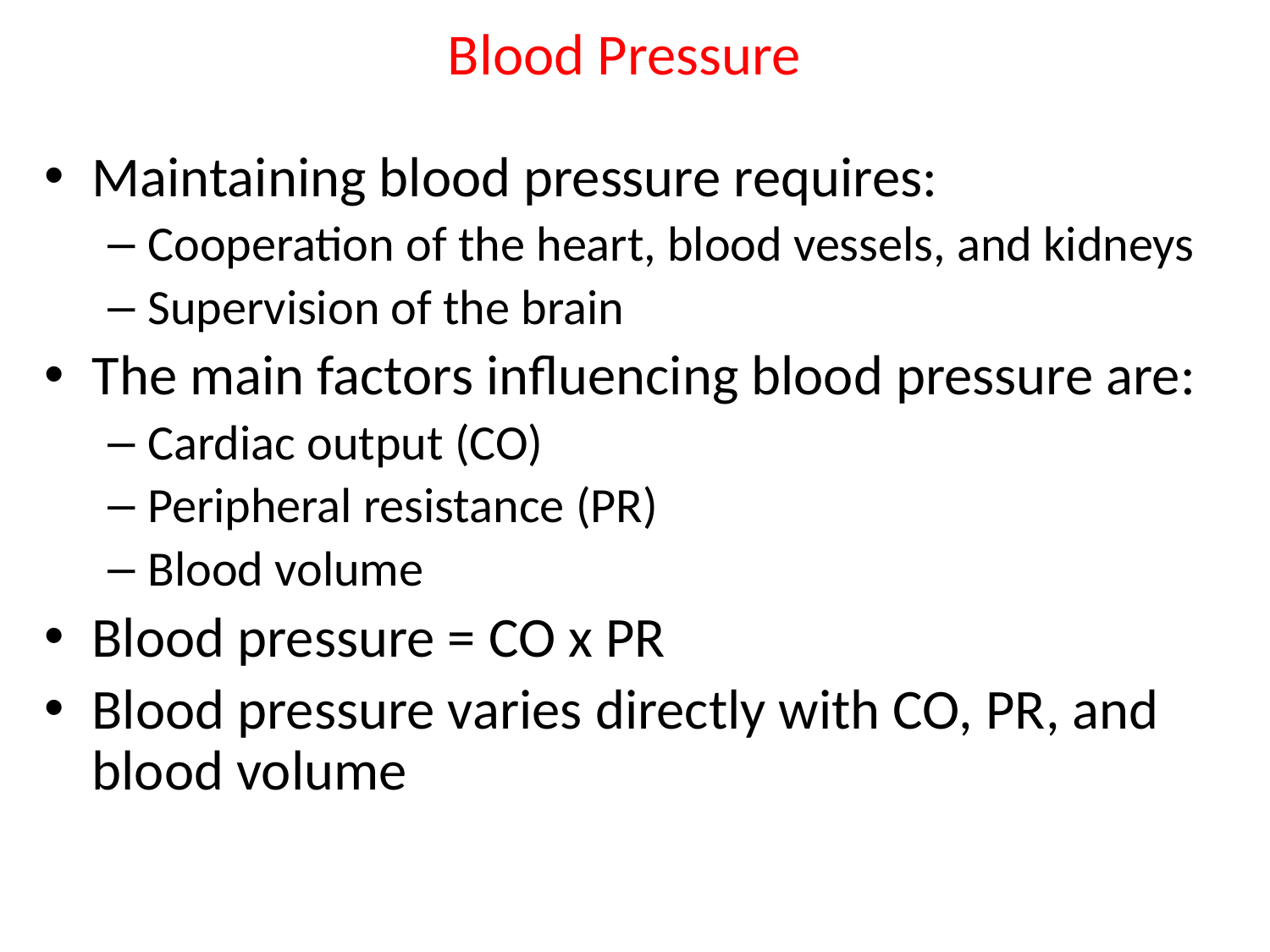

# Blood Pressure
Maintaining blood pressure requires:
Cooperation of the heart, blood vessels, and kidneys
Supervision of the brain
The main factors influencing blood pressure are:
Cardiac output (CO)
Peripheral resistance (PR)
Blood volume
Blood pressure = CO x PR
Blood pressure varies directly with CO, PR, and blood volume